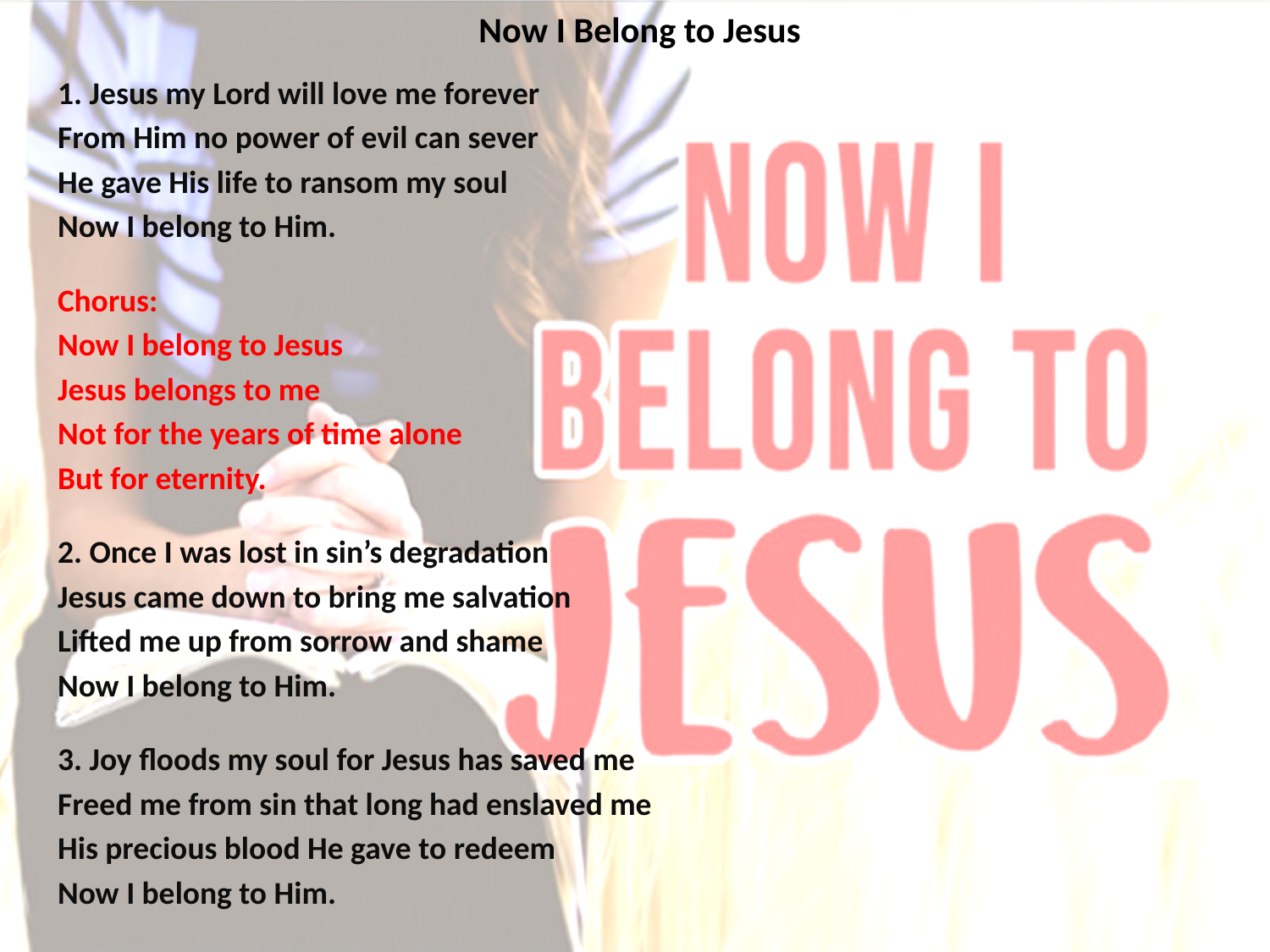

# Now I Belong to Jesus
1. Jesus my Lord will love me forever
From Him no power of evil can sever
He gave His life to ransom my soul
Now I belong to Him.

Chorus:
Now I belong to Jesus
Jesus belongs to me
Not for the years of time alone
But for eternity.

2. Once I was lost in sin’s degradation
Jesus came down to bring me salvation
Lifted me up from sorrow and shame
Now I belong to Him.

3. Joy floods my soul for Jesus has saved me
Freed me from sin that long had enslaved me
His precious blood He gave to redeem
Now I belong to Him.